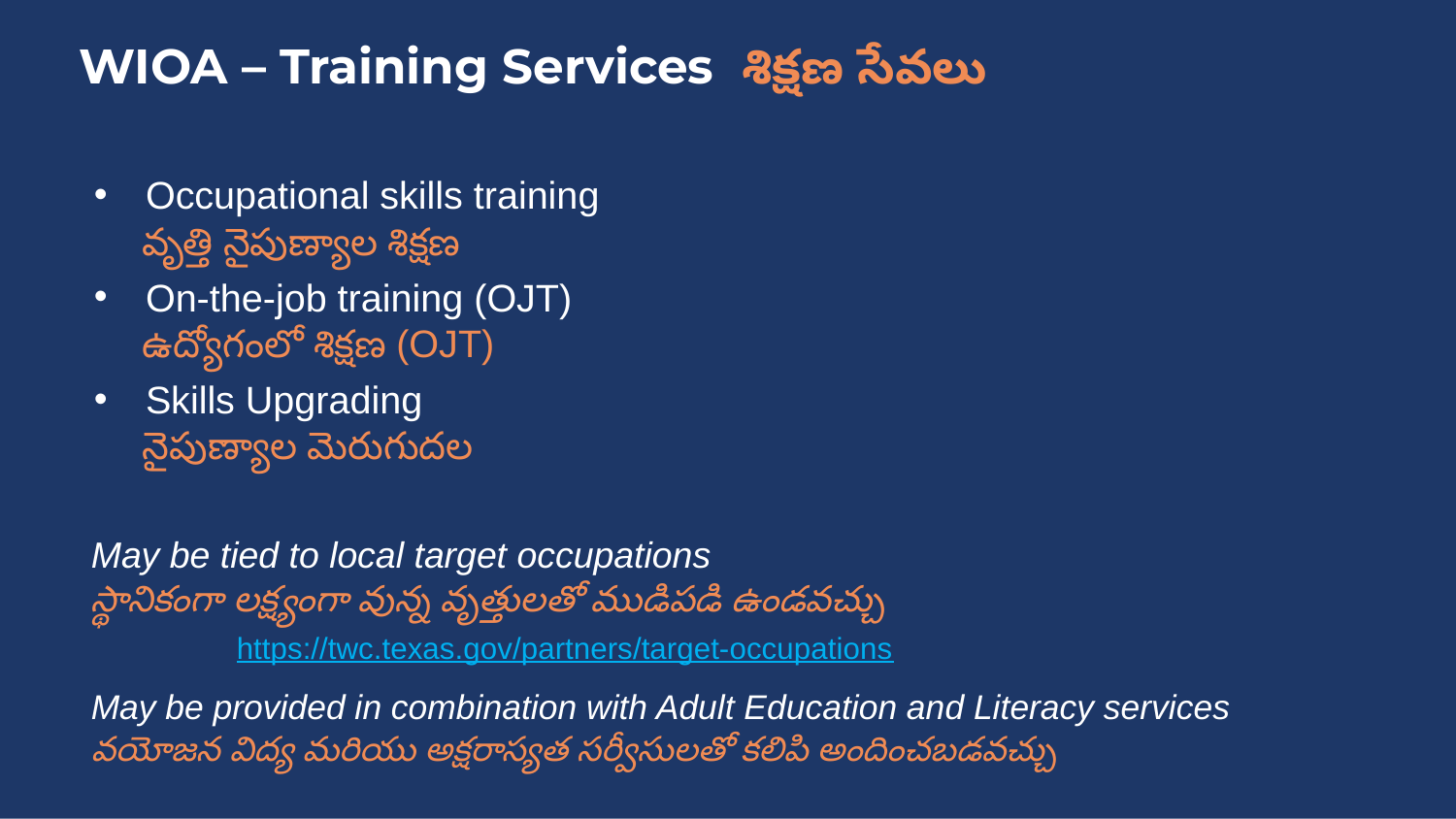

# WIOA – Training Services  శిక్షణ సేవలు

Occupational skills training
వృత్తి నైపుణ్యాల శిక్షణ
On-the-job training (OJT)
ఉద్యోగంలో శిక్షణ (OJT)
Skills Upgrading
నైపుణ్యాల మెరుగుదల

May be tied to local target occupations
స్థానికంగా లక్ష్యంగా వున్న వృత్తులతో ముడిపడి ఉండవచ్చు
	https://twc.texas.gov/partners/target-occupations
May be provided in combination with Adult Education and Literacy services
వయోజన విద్య మరియు అక్షరాస్యత సర్వీసులతో కలిపి అందించబడవచ్చు